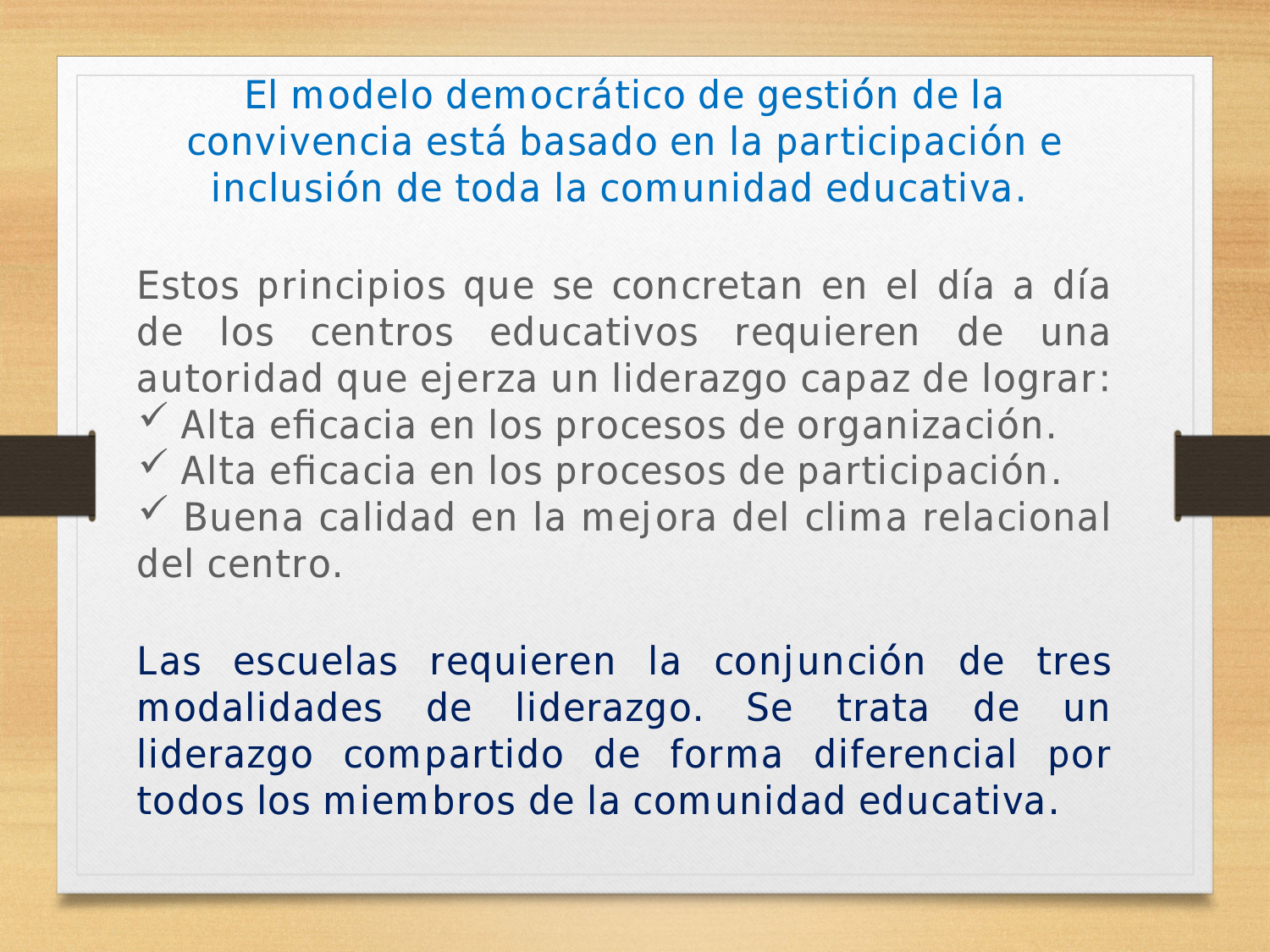

El modelo democrático de gestión de la convivencia está basado en la participación e inclusión de toda la comunidad educativa.

Estos principios que se concretan en el día a día de los centros educativos requieren de una autoridad que ejerza un liderazgo capaz de lograr:
 Alta eficacia en los procesos de organización.
 Alta eficacia en los procesos de participación.
 Buena calidad en la mejora del clima relacional del centro.

Las escuelas requieren la conjunción de tres modalidades de liderazgo. Se trata de un liderazgo compartido de forma diferencial por todos los miembros de la comunidad educativa.